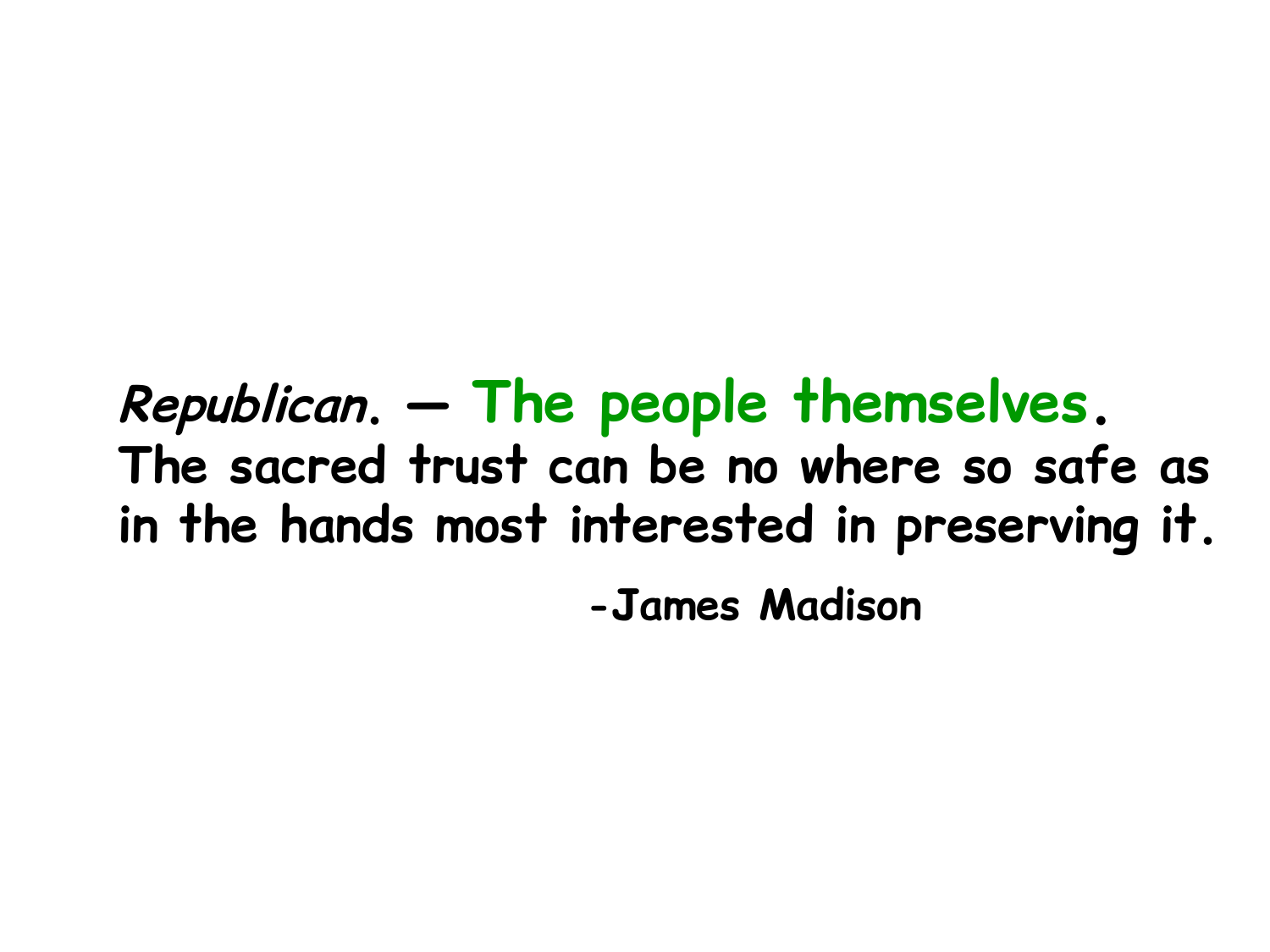

Republican. — The people themselves. The sacred trust can be no where so safe as in the hands most interested in preserving it.
-James Madison